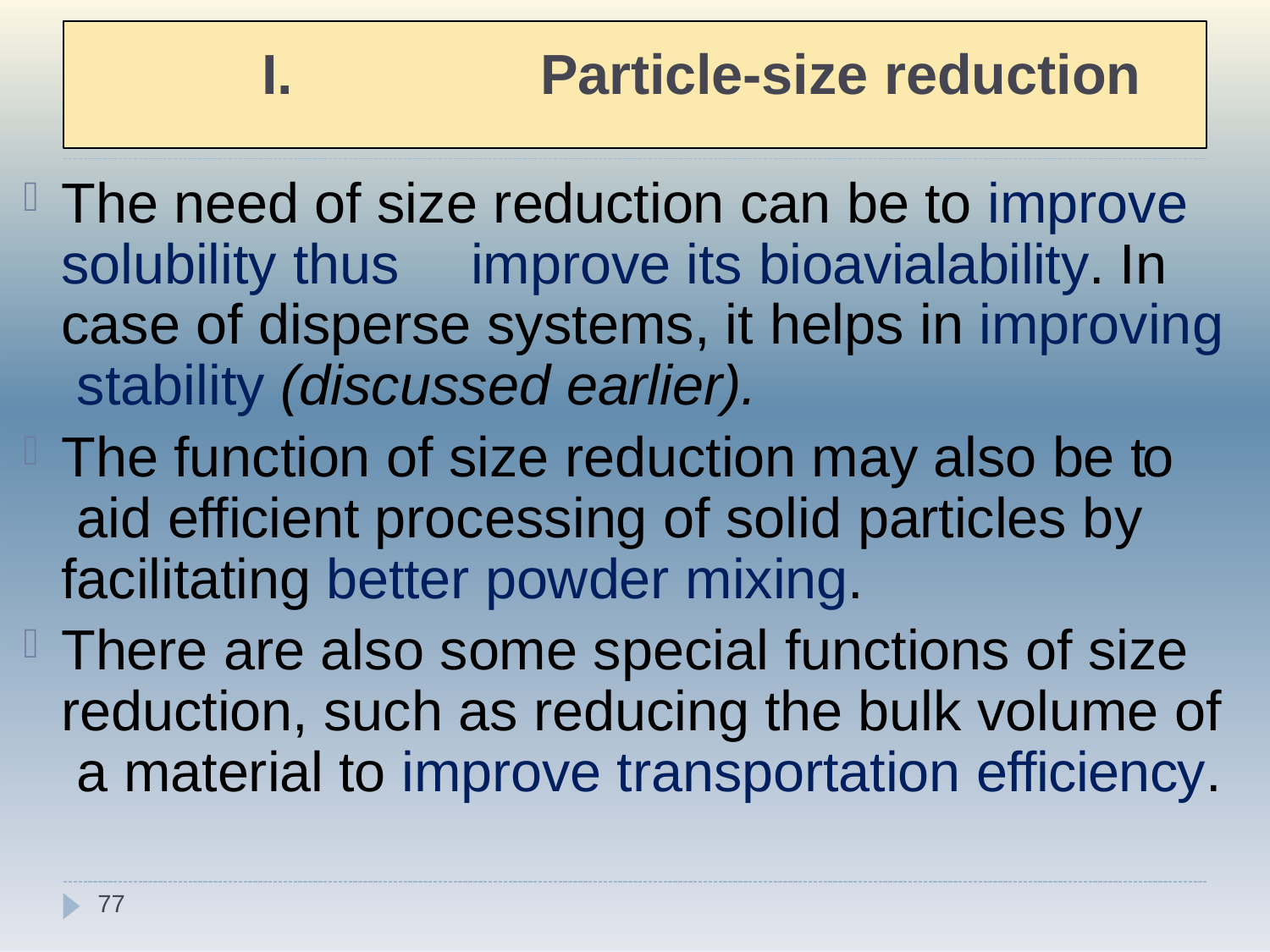

# I.	Particle-size reduction

The need of size reduction can be to improve  solubility thus	improve its bioavialability. In  case of disperse systems, it helps in improving  stability (discussed earlier).
The function of size reduction may also be to  aid efficient processing of solid particles by  facilitating better powder mixing.
There are also some special functions of size  reduction, such as reducing the bulk volume of  a material to improve transportation efficiency.

77